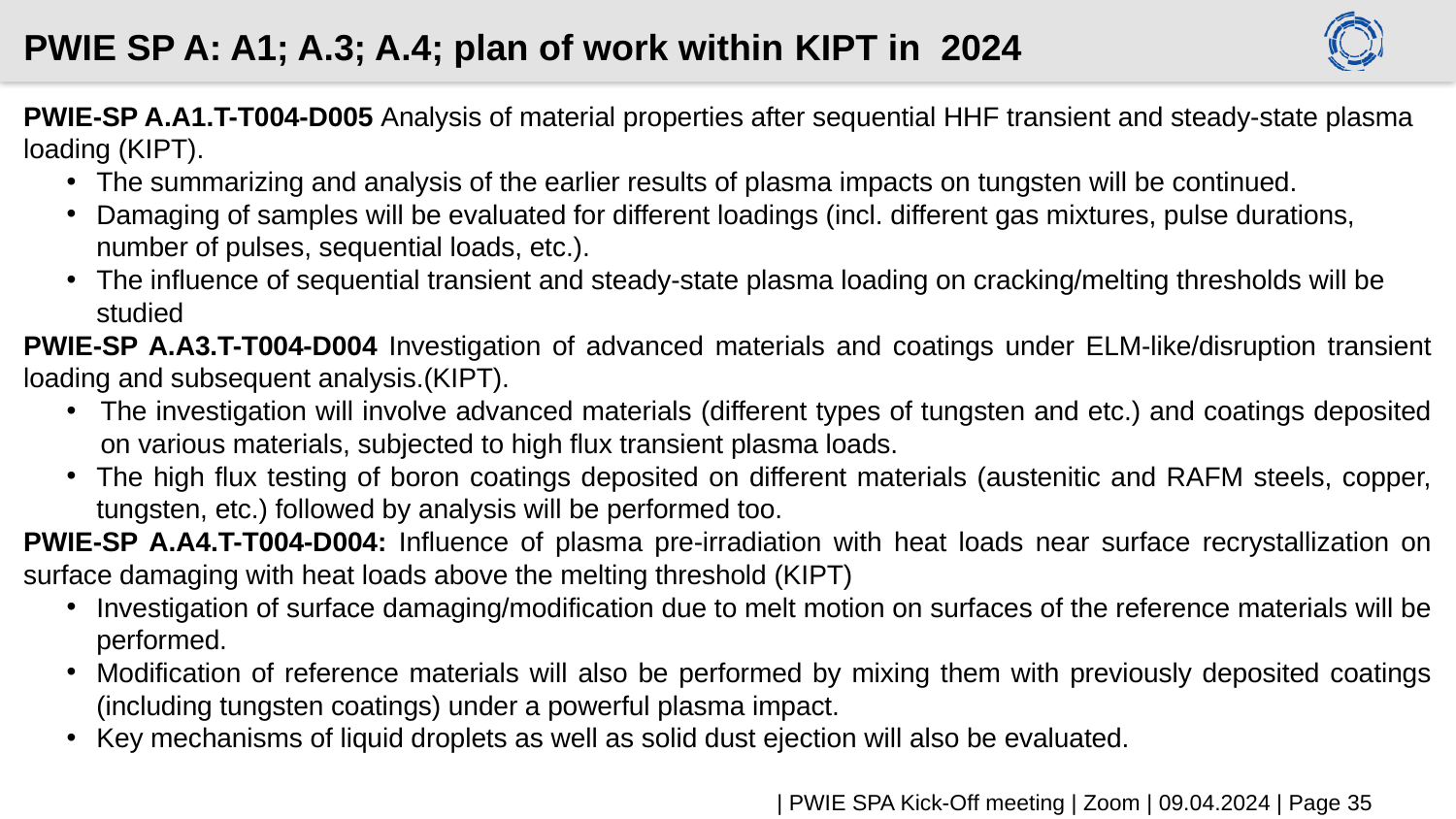

# PWIE SP A: A1; A.3; A.4; plan of work within KIPT in  2024
PWIE-SP A.A1.T-T004-D005 Analysis of material properties after sequential HHF transient and steady-state plasma loading (KIPT).
The summarizing and analysis of the earlier results of plasma impacts on tungsten will be continued.
Damaging of samples will be evaluated for different loadings (incl. different gas mixtures, pulse durations, number of pulses, sequential loads, etc.).
The influence of sequential transient and steady-state plasma loading on cracking/melting thresholds will be studied
PWIE-SP A.A3.T-T004-D004 Investigation of advanced materials and coatings under ELM-like/disruption transient loading and subsequent analysis.(KIPT).
The investigation will involve advanced materials (different types of tungsten and etc.) and coatings deposited on various materials, subjected to high flux transient plasma loads.
The high flux testing of boron coatings deposited on different materials (austenitic and RAFM steels, copper, tungsten, etc.) followed by analysis will be performed too.
PWIE-SP A.A4.T-T004-D004: Influence of plasma pre-irradiation with heat loads near surface recrystallization on surface damaging with heat loads above the melting threshold (KIPT)
Investigation of surface damaging/modification due to melt motion on surfaces of the reference materials will be performed.
Modification of reference materials will also be performed by mixing them with previously deposited coatings (including tungsten coatings) under a powerful plasma impact.
Key mechanisms of liquid droplets as well as solid dust ejection will also be evaluated.

| PWIE SPA Kick-Off meeting | Zoom | 09.04.2024 | Page 35